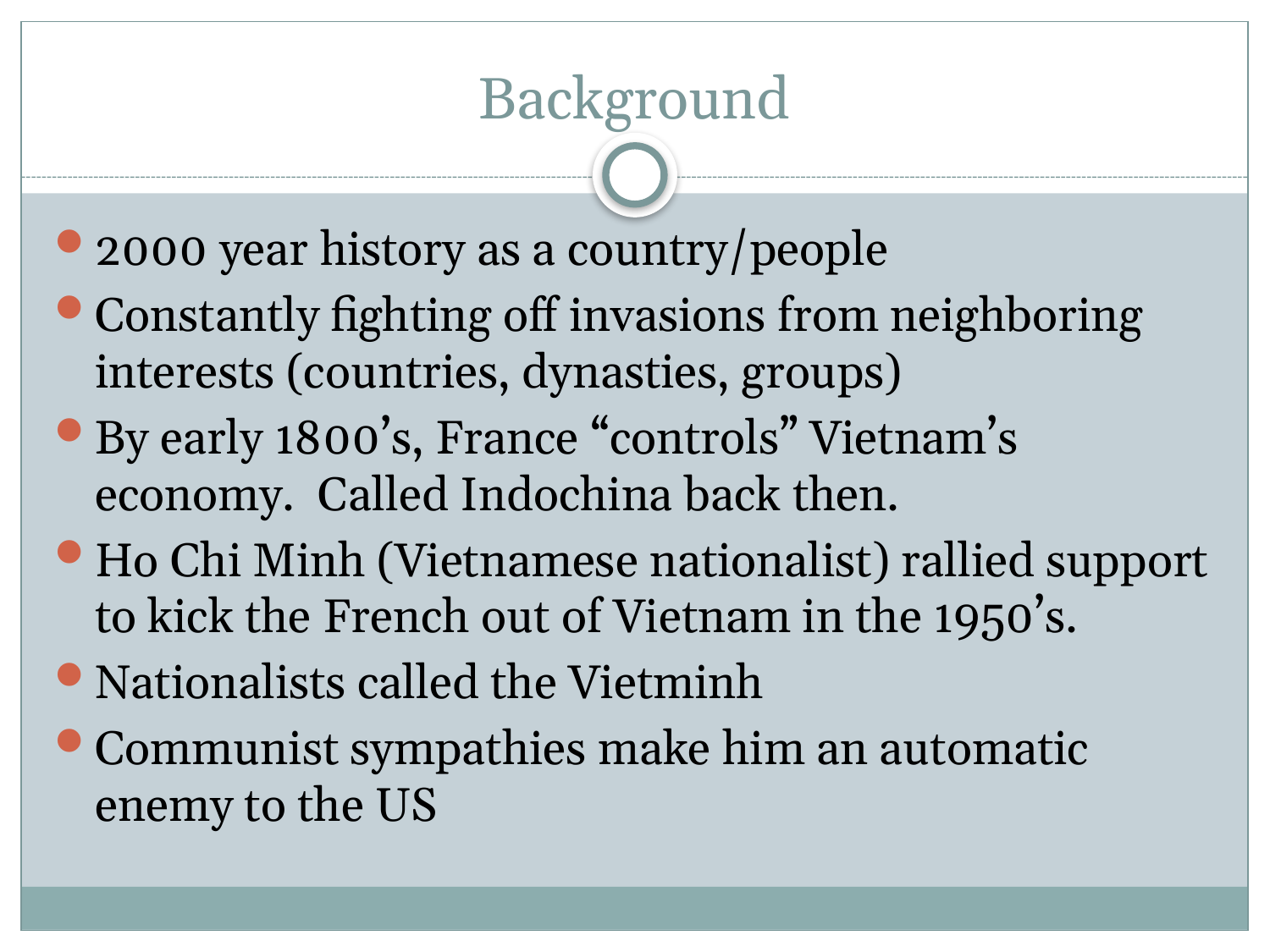

# Background
2000 year history as a country/people
Constantly fighting off invasions from neighboring interests (countries, dynasties, groups)
By early 1800’s, France “controls” Vietnam’s economy.  Called Indochina back then.
Ho Chi Minh (Vietnamese nationalist) rallied support to kick the French out of Vietnam in the 1950’s.
Nationalists called the Vietminh
Communist sympathies make him an automatic enemy to the US